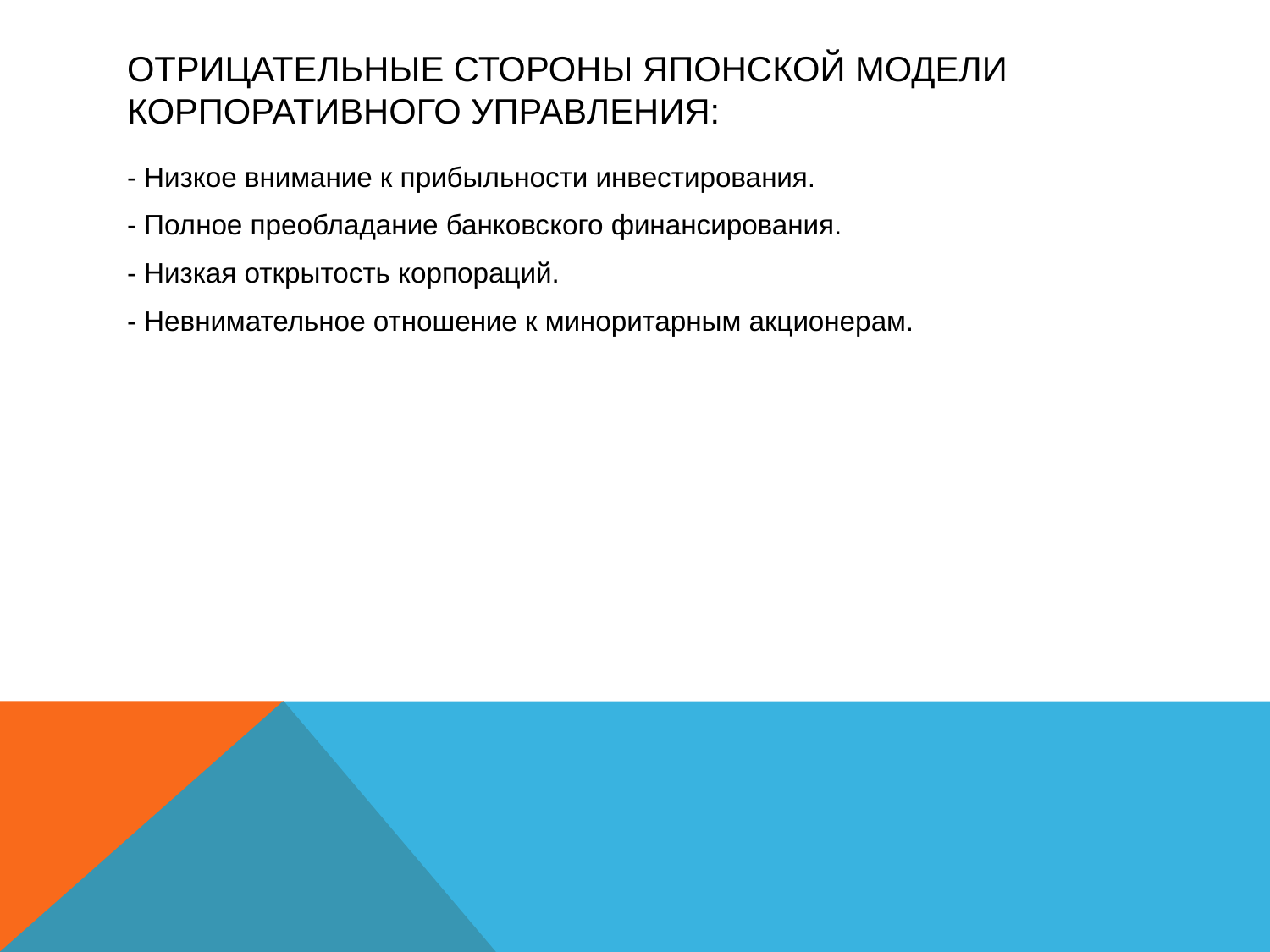

# Отрицательные стороны японской модели корпоративного управления:
- Низкое внимание к прибыльности инвестирования.
- Полное преобладание банковского финансирования.
- Низкая открытость корпораций.
- Невнимательное отношение к миноритарным акционерам.